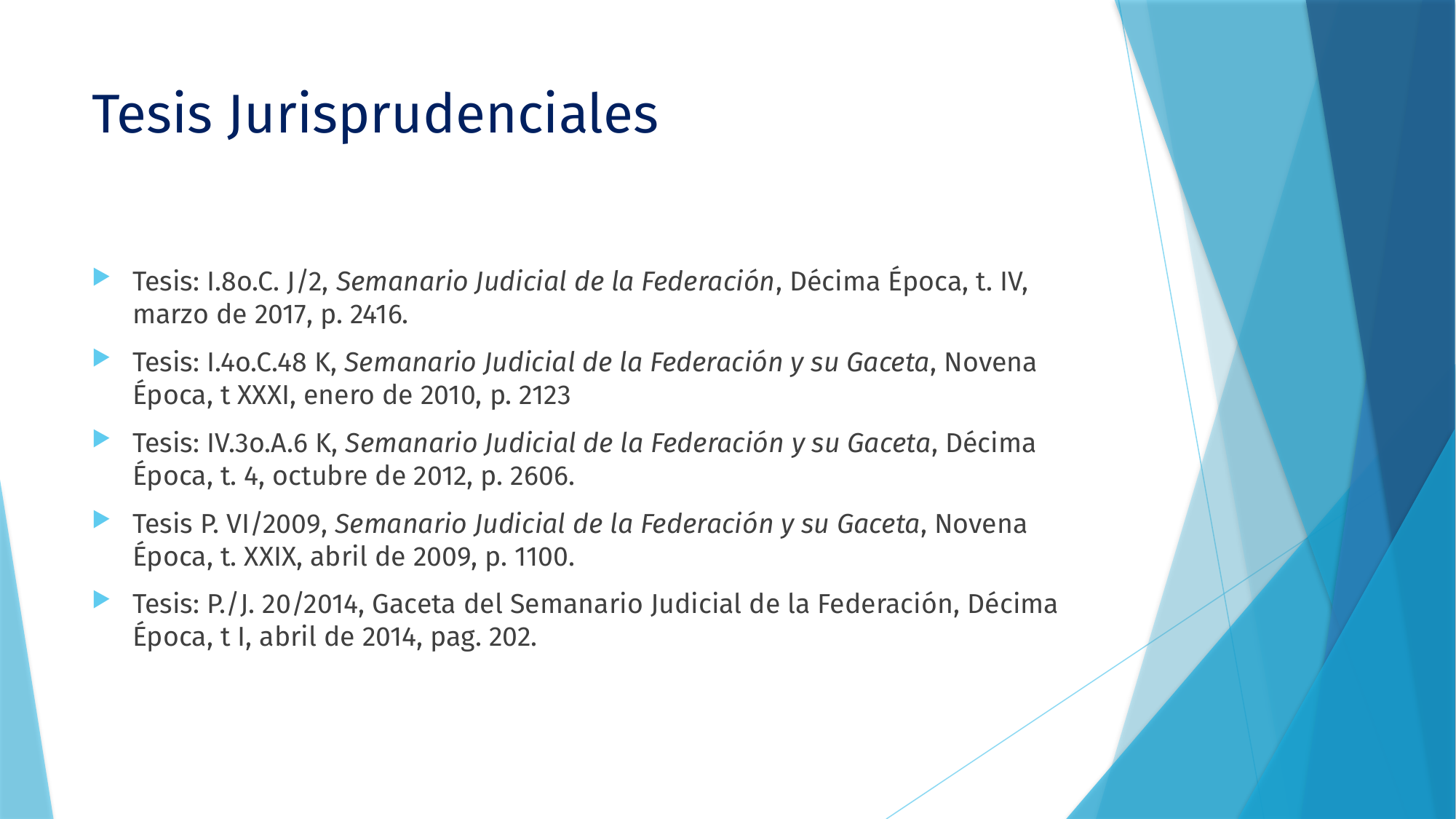

# Tesis Jurisprudenciales
Tesis: I.8o.C. J/2, Semanario Judicial de la Federación, Décima Época, t. IV, marzo de 2017, p. 2416.
Tesis: I.4o.C.48 K, Semanario Judicial de la Federación y su Gaceta, Novena Época, t XXXI, enero de 2010, p. 2123
Tesis: IV.3o.A.6 K, Semanario Judicial de la Federación y su Gaceta, Décima Época, t. 4, octubre de 2012, p. 2606.
Tesis P. VI/2009, Semanario Judicial de la Federación y su Gaceta, Novena Época, t. XXIX, abril de 2009, p. 1100.
Tesis: P./J. 20/2014, Gaceta del Semanario Judicial de la Federación, Décima Época, t I, abril de 2014, pag. 202.